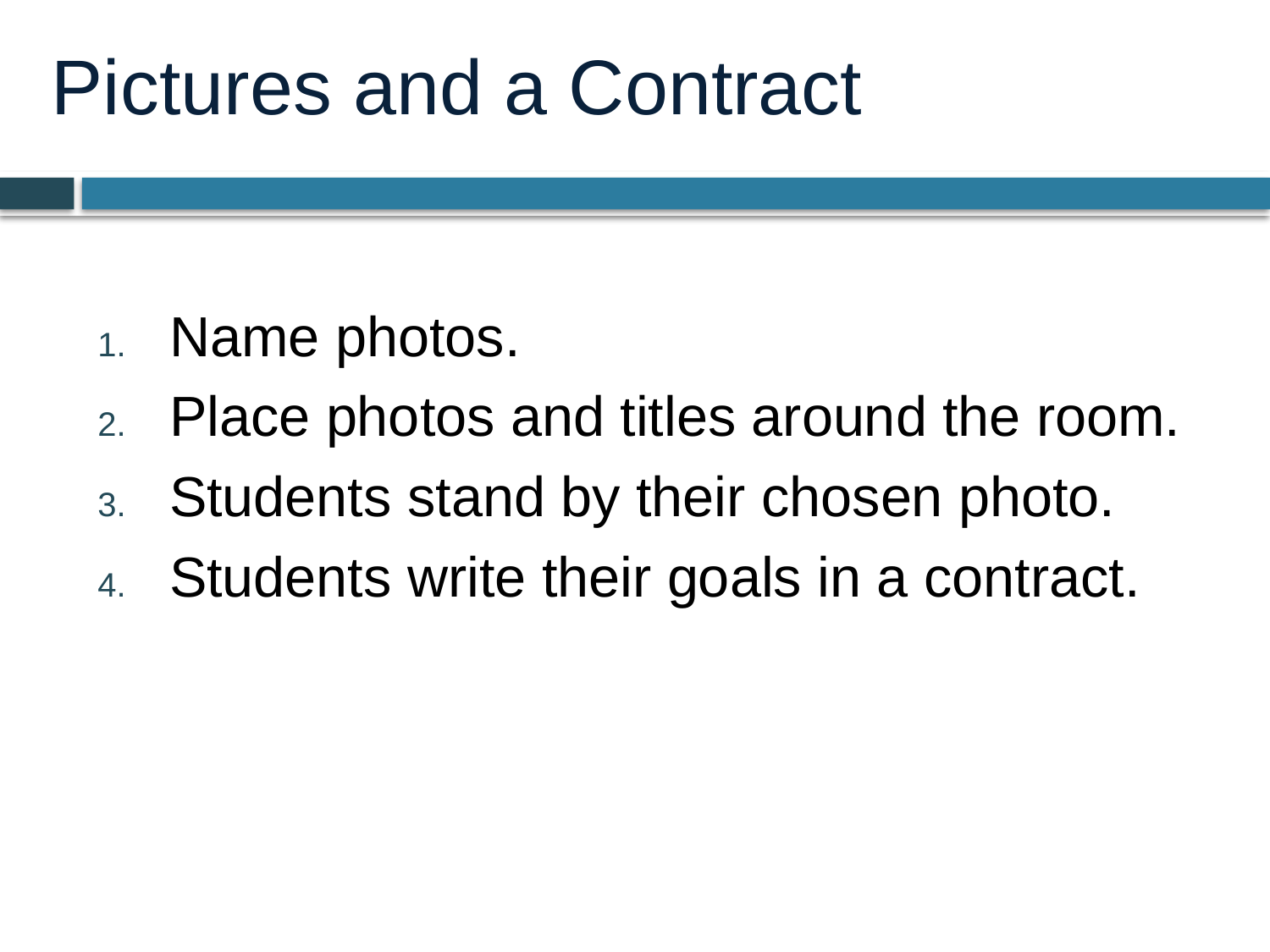

# Pictures and a Contract
Name photos.
Place photos and titles around the room.
Students stand by their chosen photo.
Students write their goals in a contract.